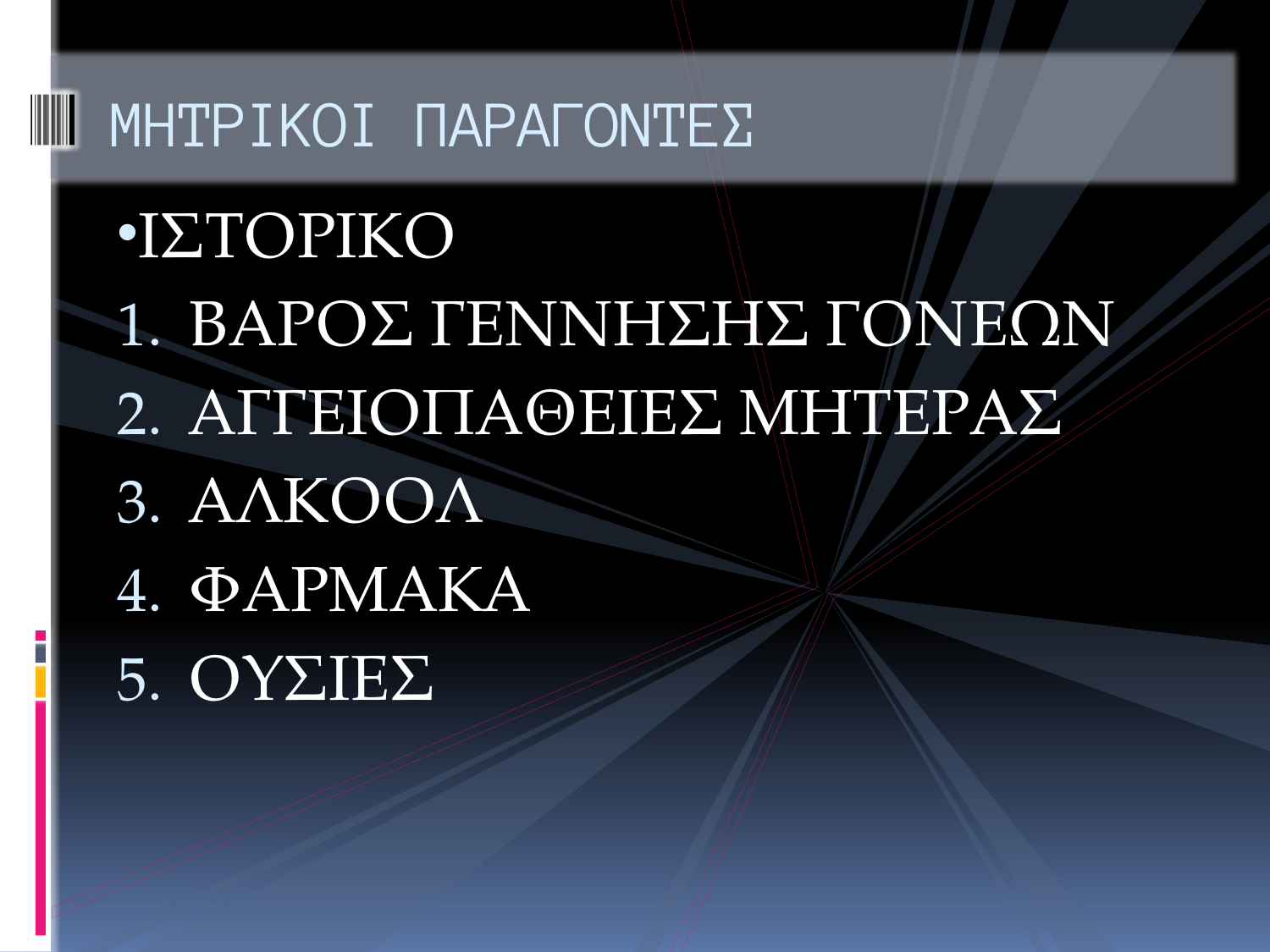

# ΜΗΤΡΙΚΟΙ ΠΑΡΑΓΟΝΤΕΣ
ΙΣΤΟΡΙΚΟ
ΒΑΡΟΣ ΓΕΝΝΗΣΗΣ ΓΟΝΕΩΝ
ΑΓΓΕΙΟΠΑΘΕΙΕΣ ΜΗΤΕΡΑΣ
ΑΛΚΟΟΛ
ΦΑΡΜΑΚΑ
ΟΥΣΙΕΣ